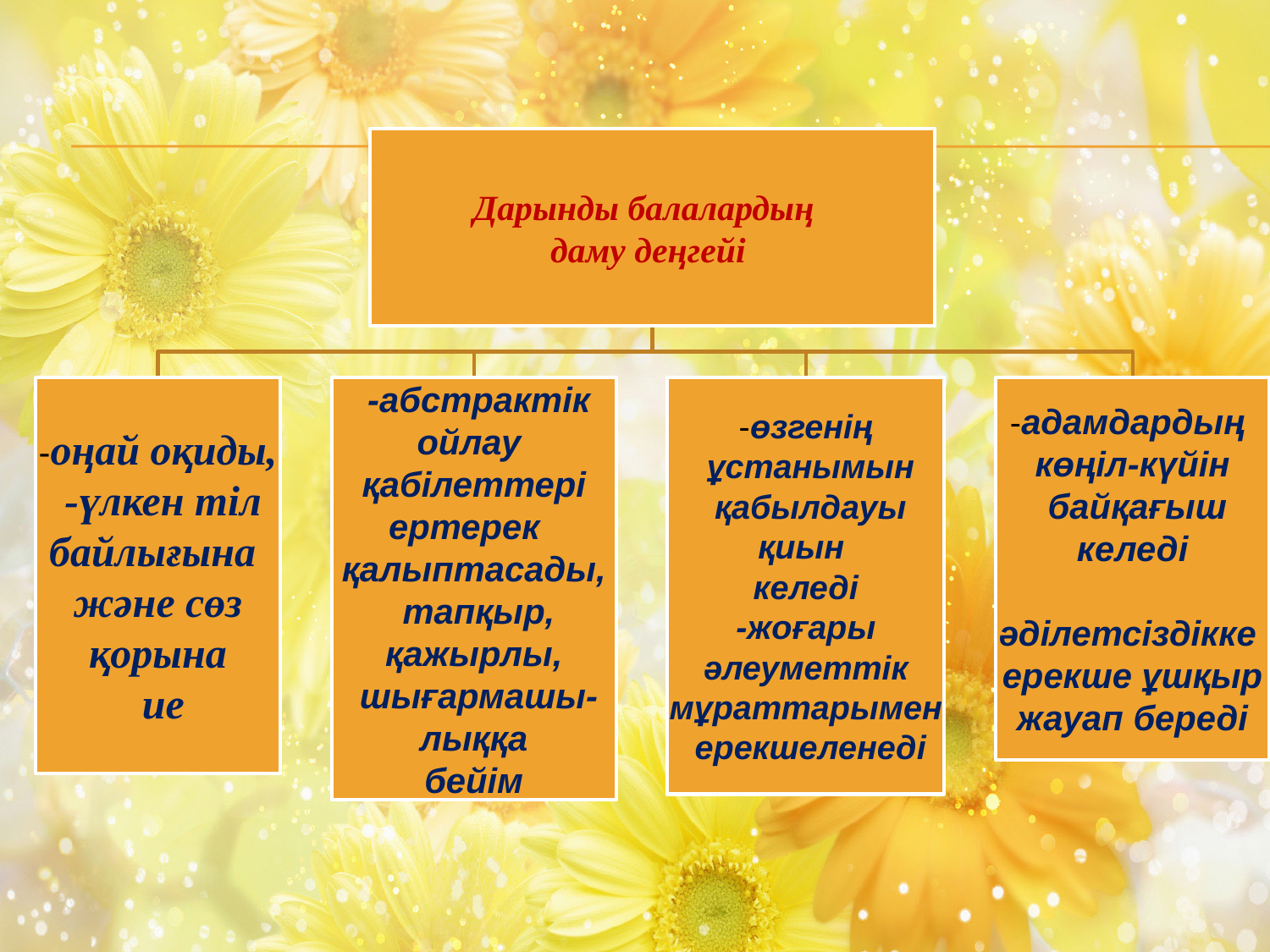

Дарынды балалардың
даму деңгейі
-оңай оқиды,
  -үлкен тіл
байлығына
және сөз қорына
 ие
 -абстрактік ойлау
қабілеттері
ертерек
қалыптасады,
 тапқыр, қажырлы,
 шығармашы-
лыққа
 бейім
-өзгенің
 ұстанымын
 қабылдауы қиын
келеді
 -жоғары
әлеуметтік
мұраттарымен
 ерекшеленеді
-адамдардың
көңіл-күйін
 байқағыш келеді
  әділетсіздікке
ерекше ұшқыр
 жауап береді